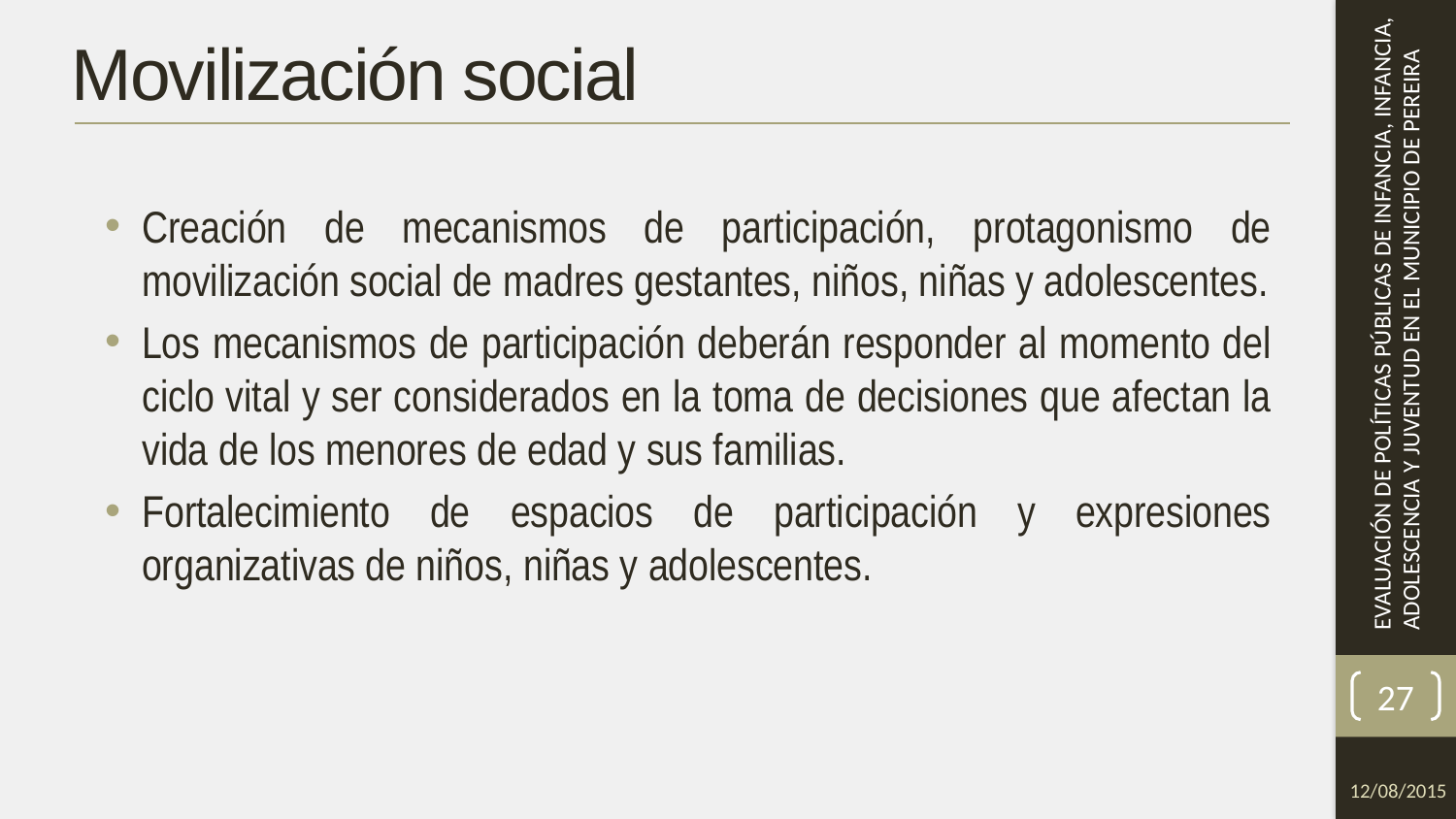

# Movilización social
Creación de mecanismos de participación, protagonismo de movilización social de madres gestantes, niños, niñas y adolescentes.
Los mecanismos de participación deberán responder al momento del ciclo vital y ser considerados en la toma de decisiones que afectan la vida de los menores de edad y sus familias.
Fortalecimiento de espacios de participación y expresiones organizativas de niños, niñas y adolescentes.
27
12/08/2015